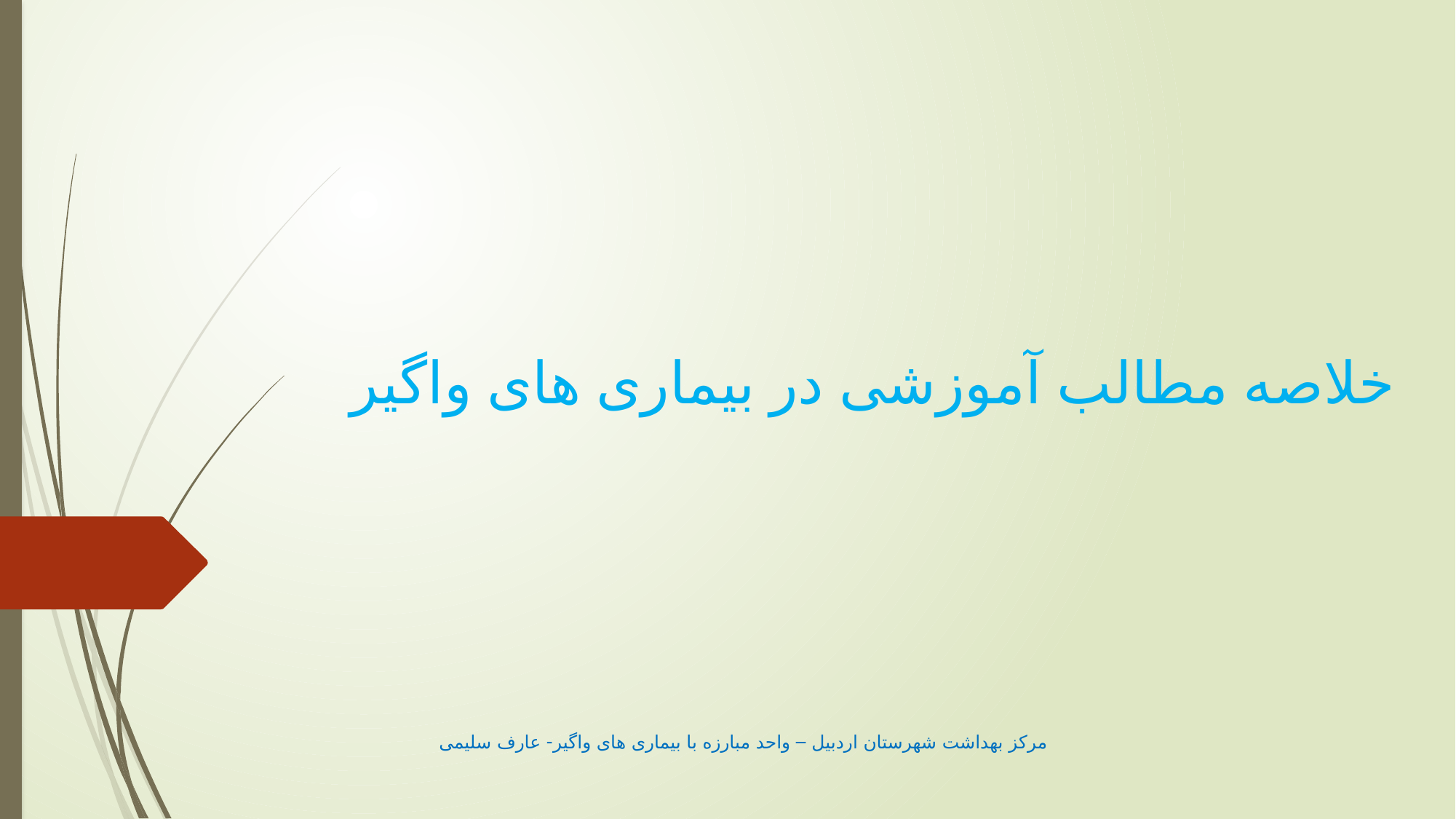

# خلاصه مطالب آموزشی در بیماری های واگیر
مرکز بهداشت شهرستان اردبیل – واحد مبارزه با بیماری های واگیر- عارف سلیمی